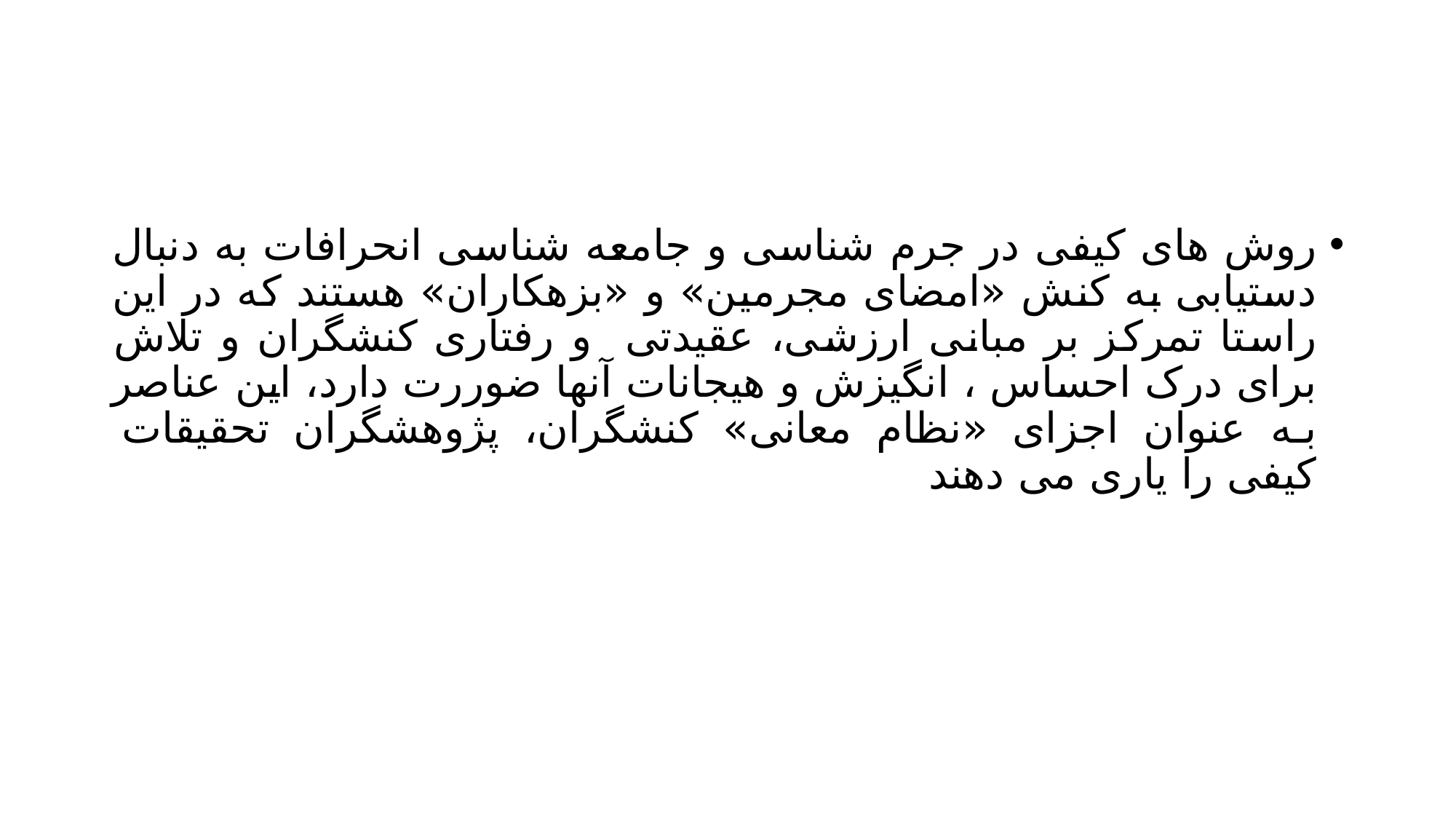

#
روش های کیفی در جرم شناسی و جامعه شناسی انحرافات به دنبال دستیابی به کنش «امضای مجرمین» و «بزهکاران» هستند که در این راستا تمرکز بر مبانی ارزشی، عقیدتی  و رفتاری کنشگران و تلاش برای درک احساس ، انگیزش و هیجانات آنها ضوررت دارد، این عناصر به عنوان اجزای «نظام معانی» کنشگران، پژوهشگران تحقیقات کیفی را یاری می دهند